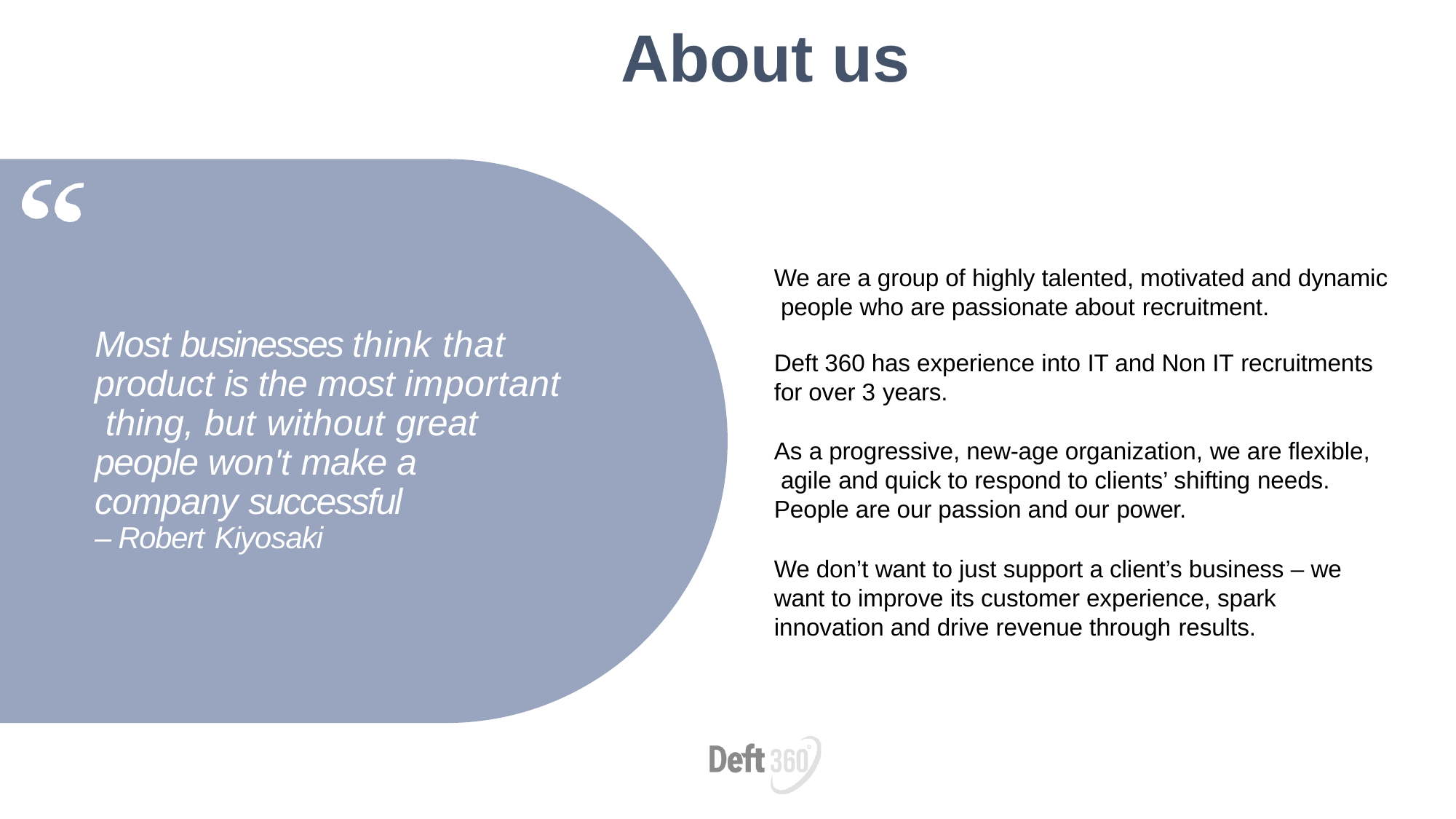

# About us

We are a group of highly talented, motivated and dynamic  people who are passionate about recruitment.

Deft 360 has experience into IT and Non IT recruitments
for over 3 years.

As a progressive, new-age organization, we are flexible,  agile and quick to respond to clients’ shifting needs.
People are our passion and our power.

We don’t want to just support a client’s business – we  want to improve its customer experience, spark  innovation and drive revenue through results.
Most businesses think that  product is the most important  thing, but without great  people won't make a  company successful
– Robert Kiyosaki